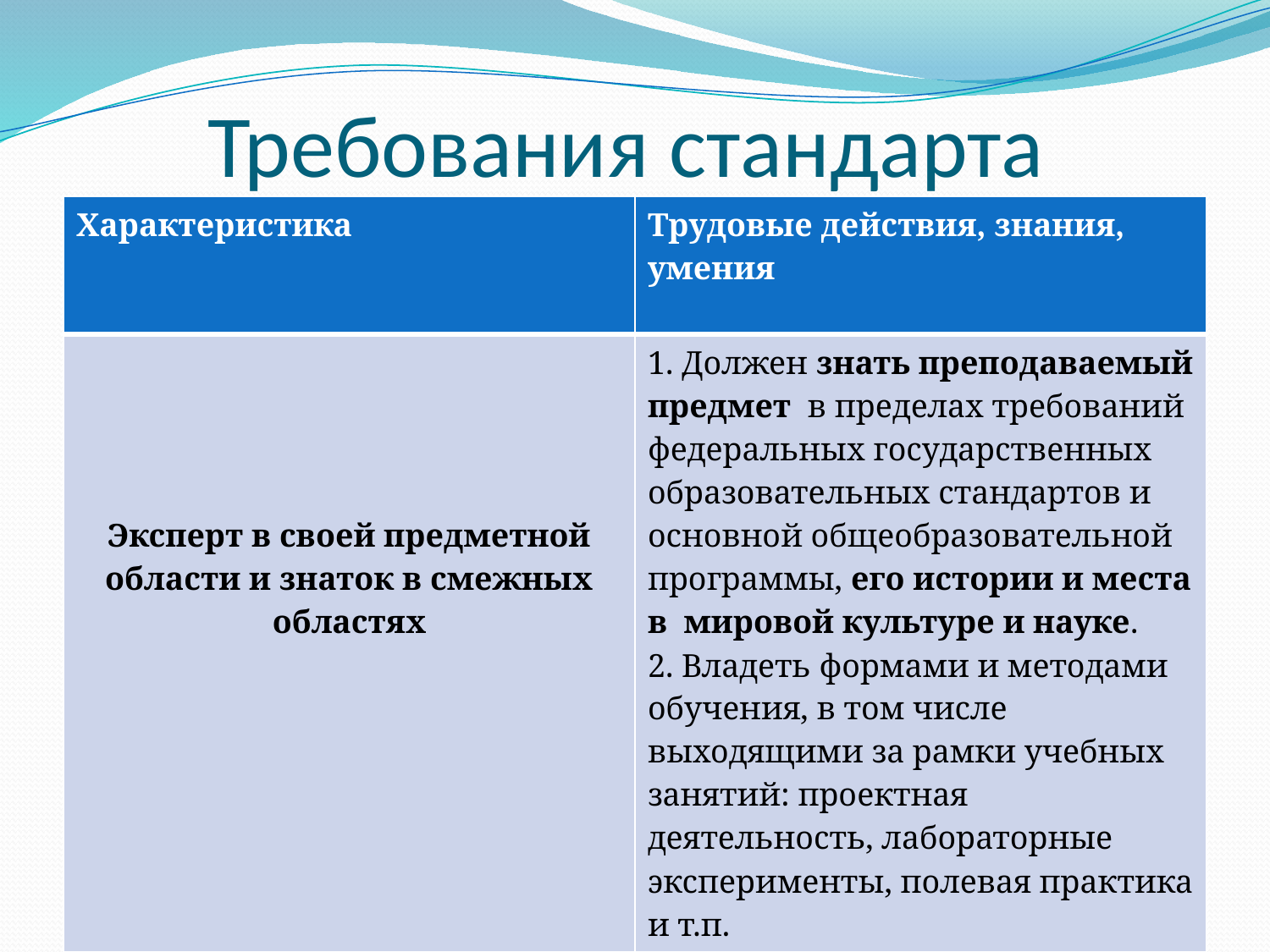

# Требования стандарта
| Характеристика | Трудовые действия, знания, умения |
| --- | --- |
| Эксперт в своей предметной области и знаток в смежных областях | 1. Должен знать преподаваемый предмет в пределах требований федеральных государственных образовательных стандартов и основной общеобразовательной программы, его истории и места в мировой культуре и науке. 2. Владеть формами и методами обучения, в том числе выходящими за рамки учебных занятий: проектная деятельность, лабораторные эксперименты, полевая практика и т.п. |